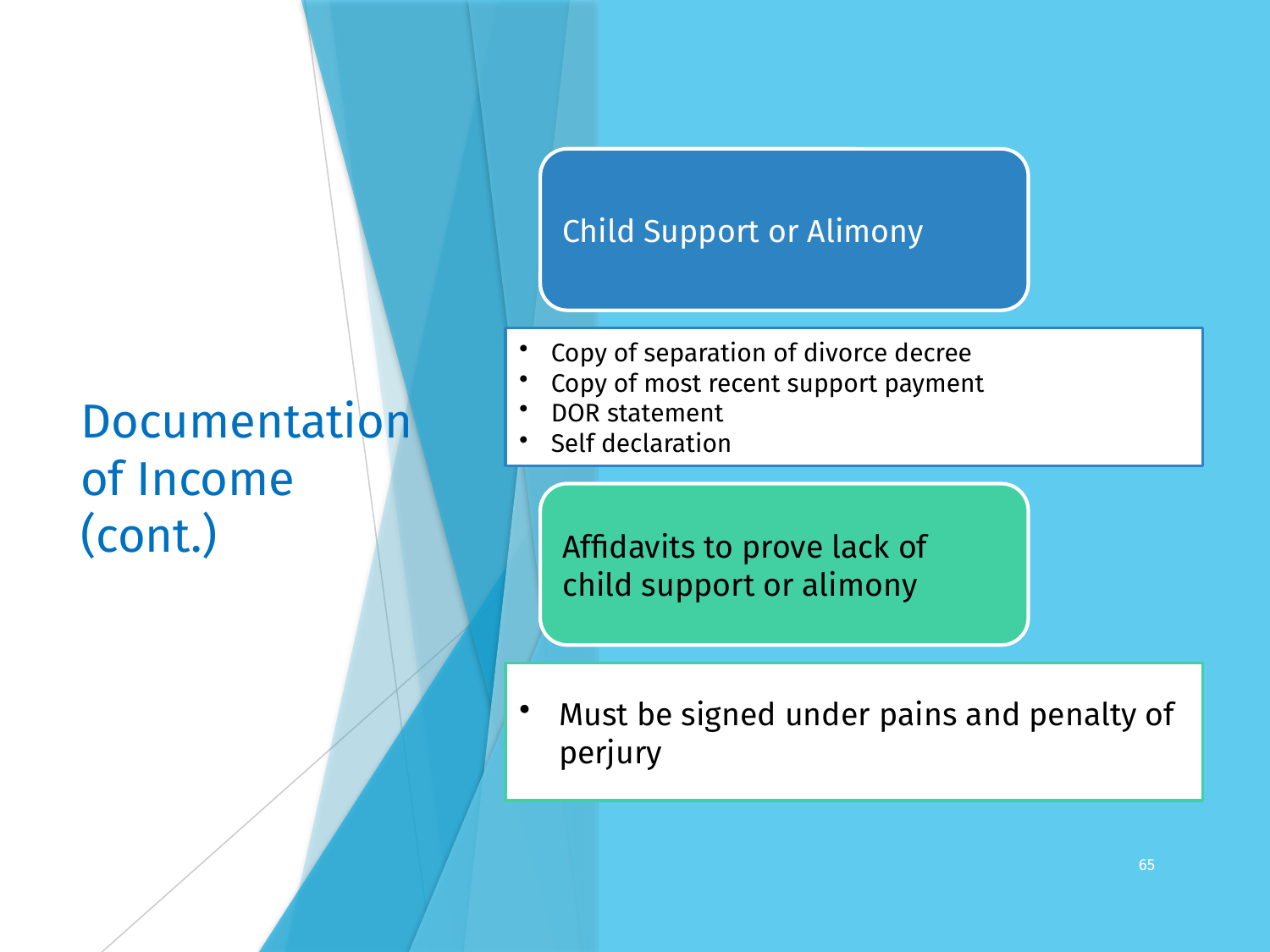

Child Support or Alimony
Copy of separation of divorce decree
Copy of most recent support payment
DOR statement
Self declaration
Affidavits to prove lack of child support or alimony
Must be signed under pains and penalty of perjury
# Documentation of Income (cont.)
65